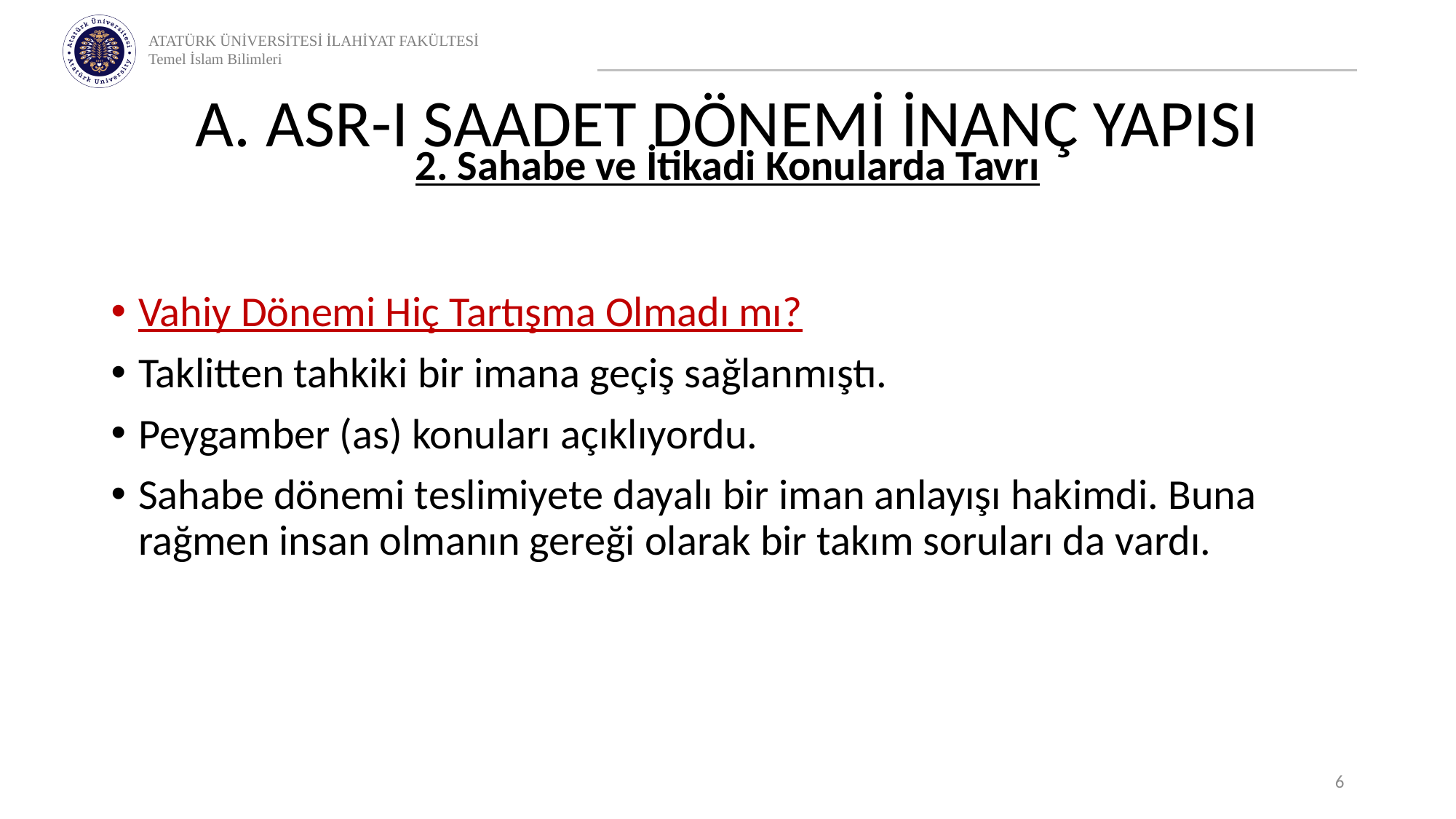

# A. ASR-I SAADET DÖNEMİ İNANÇ YAPISI

2. Sahabe ve İtikadi Konularda Tavrı

Vahiy Dönemi Hiç Tartışma Olmadı mı?
Taklitten tahkiki bir imana geçiş sağlanmıştı.
Peygamber (as) konuları açıklıyordu.
Sahabe dönemi teslimiyete dayalı bir iman anlayışı hakimdi. Buna rağmen insan olmanın gereği olarak bir takım soruları da vardı.

6